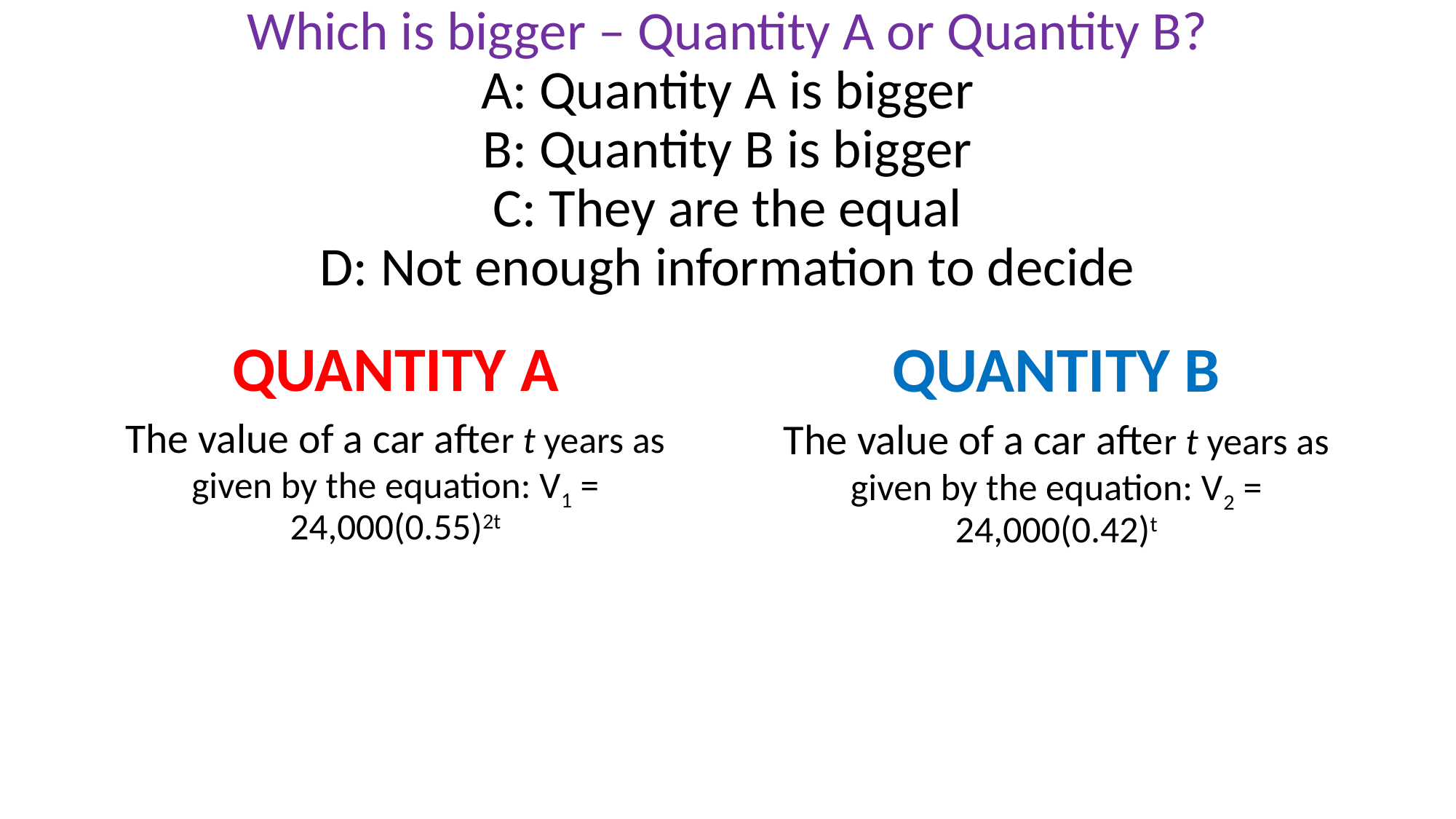

# Which is bigger – Quantity A or Quantity B? A: Quantity A is bigger B: Quantity B is bigger C: They are the equal D: Not enough information to decide
QUANTITY B
The value of a car after t years as given by the equation: V2 = 24,000(0.42)t

The value of a car that initially costs $24,000, after t years, that depreciates in value at a rate of 58% every year.

QUANTITY A
The value of a car after t years as given by the equation: V1 = 24,000(0.55)2t

The value of a car that initially costs $24,000, after t years, that depreciates in value at a rate of 45% every 2 years.